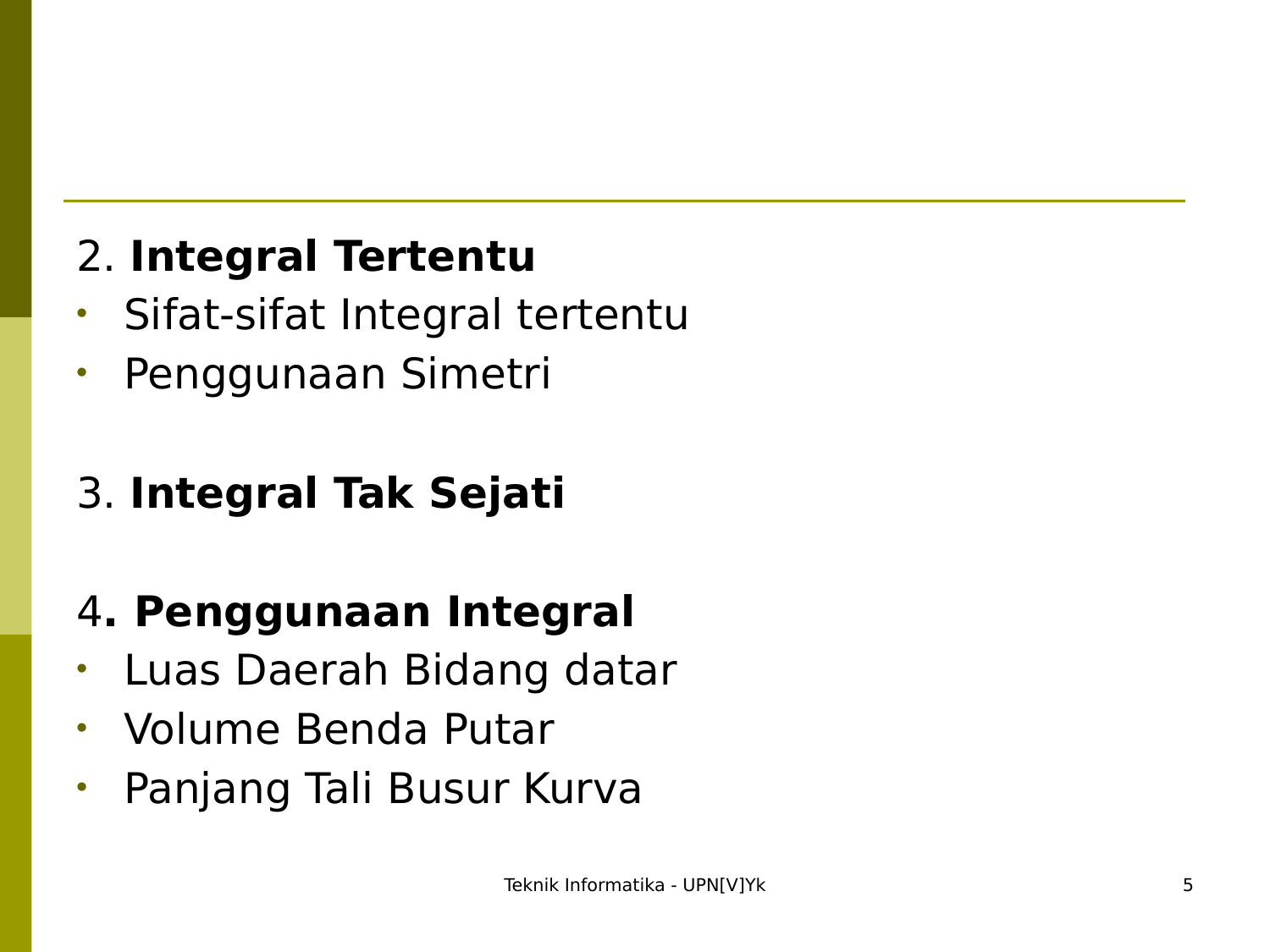

2. Integral Tertentu
Sifat-sifat Integral tertentu
Penggunaan Simetri

3. Integral Tak Sejati

4. Penggunaan Integral
Luas Daerah Bidang datar
Volume Benda Putar
Panjang Tali Busur Kurva
Teknik Informatika - UPN[V]Yk
5